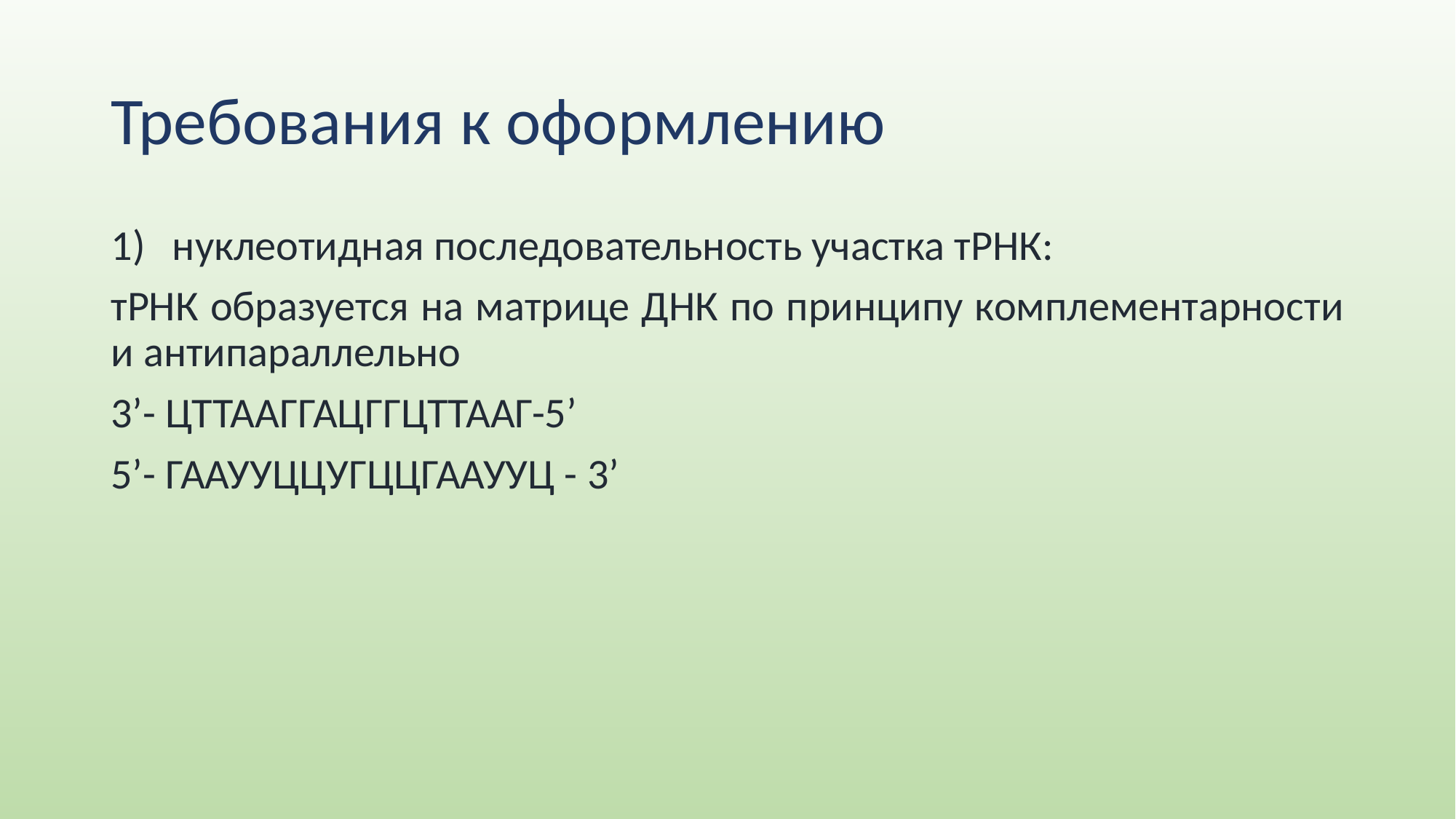

# Требования к оформлению
нуклеотидная последовательность участка тРНК:
тРНК образуется на матрице ДНК по принципу комплементарности и антипараллельно
3’- ЦТТААГГАЦГГЦТТААГ-5’
5’- ГААУУЦЦУГЦЦГААУУЦ - 3’